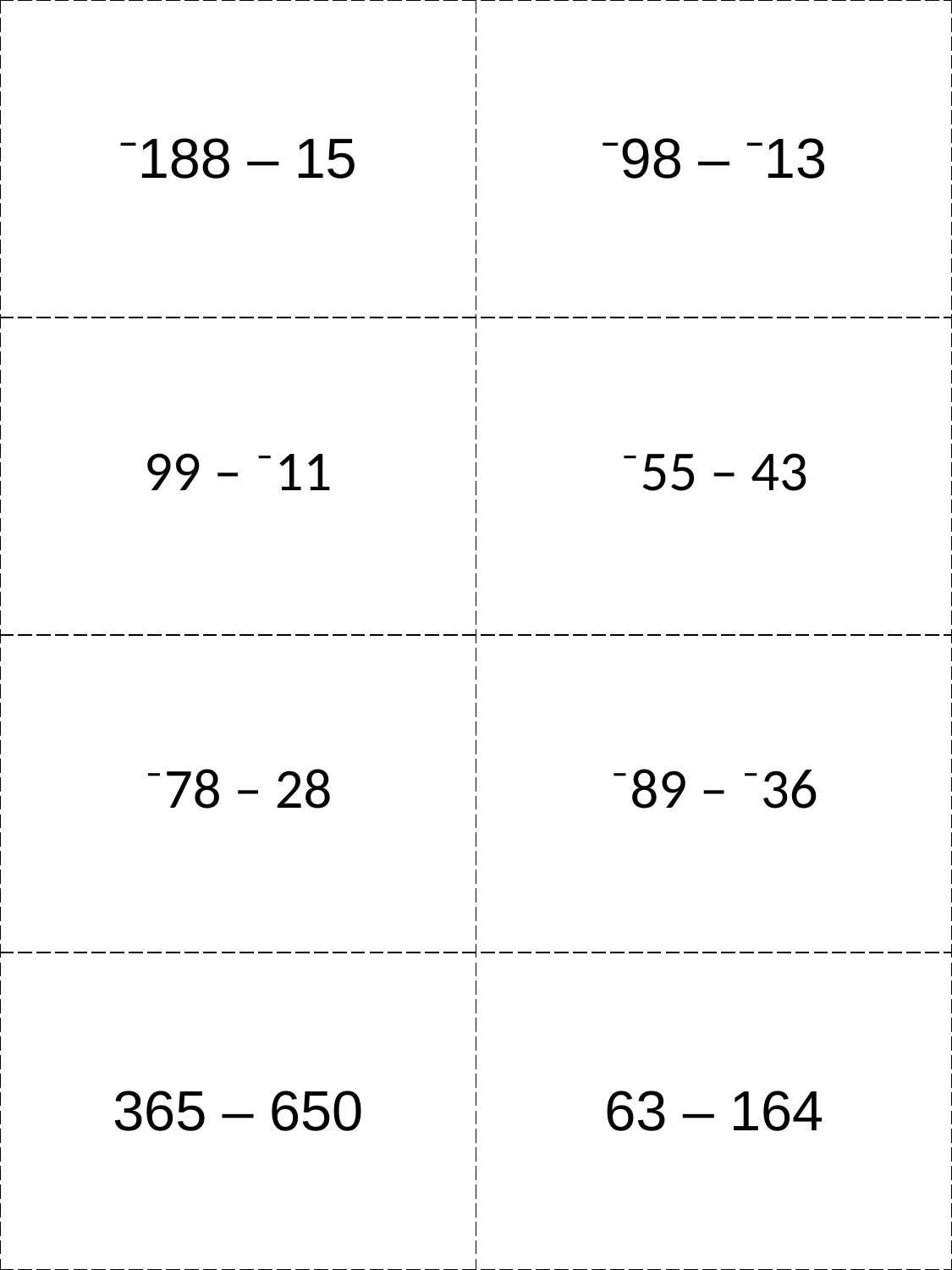

| ⁻188 – 15 | ⁻98 – ⁻13 |
| --- | --- |
| 99 – ⁻11 | ⁻55 – 43 |
| ⁻78 – 28 | ⁻89 – ⁻36 |
| 365 – 650 | 63 – 164 |